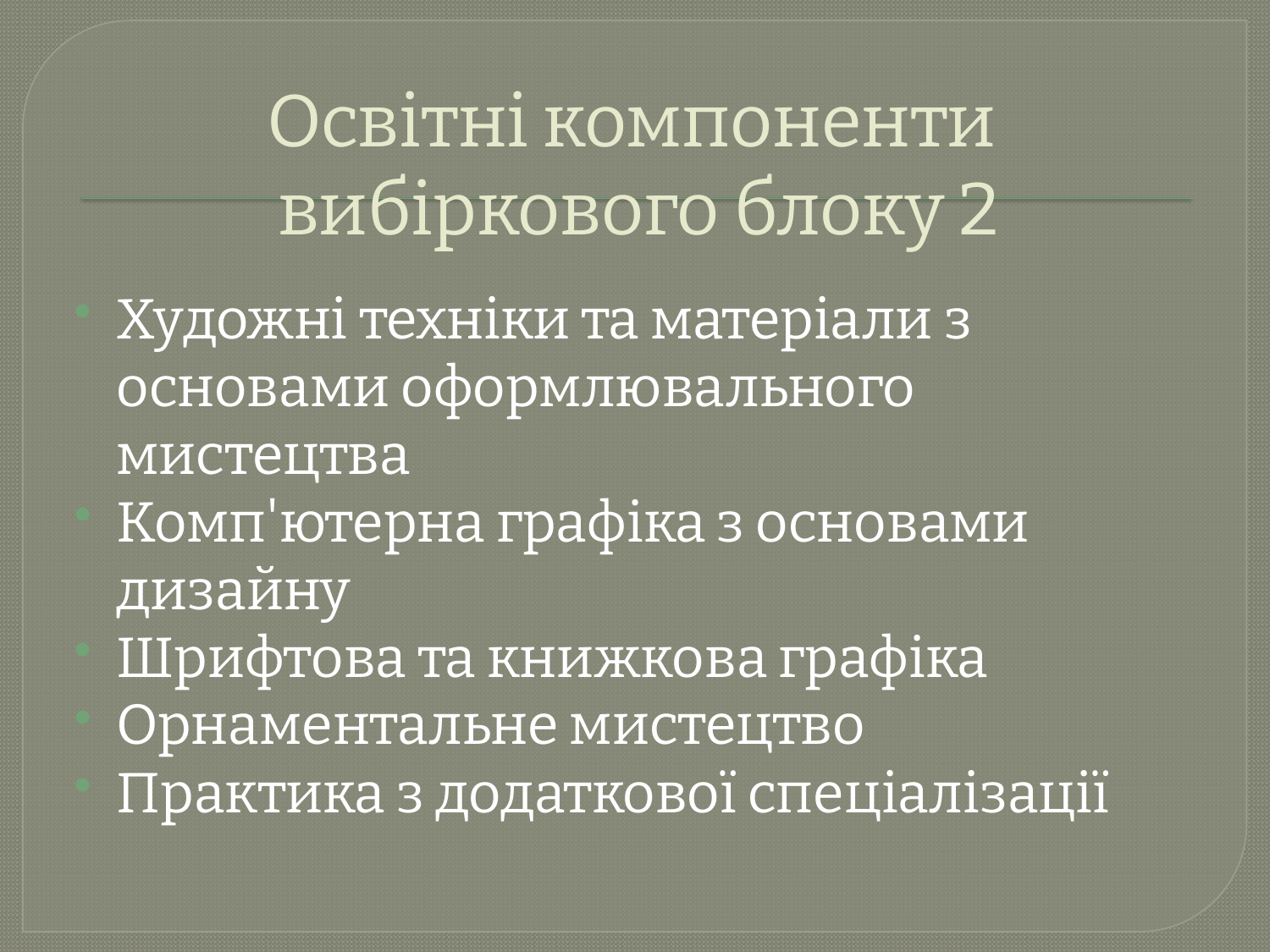

# Освітні компоненти вибіркового блоку 2
Художні техніки та матеріали з основами оформлювального мистецтва
Комп'ютерна графіка з основами дизайну
Шрифтова та книжкова графіка
Орнаментальне мистецтво
Практика з додаткової спеціалізації